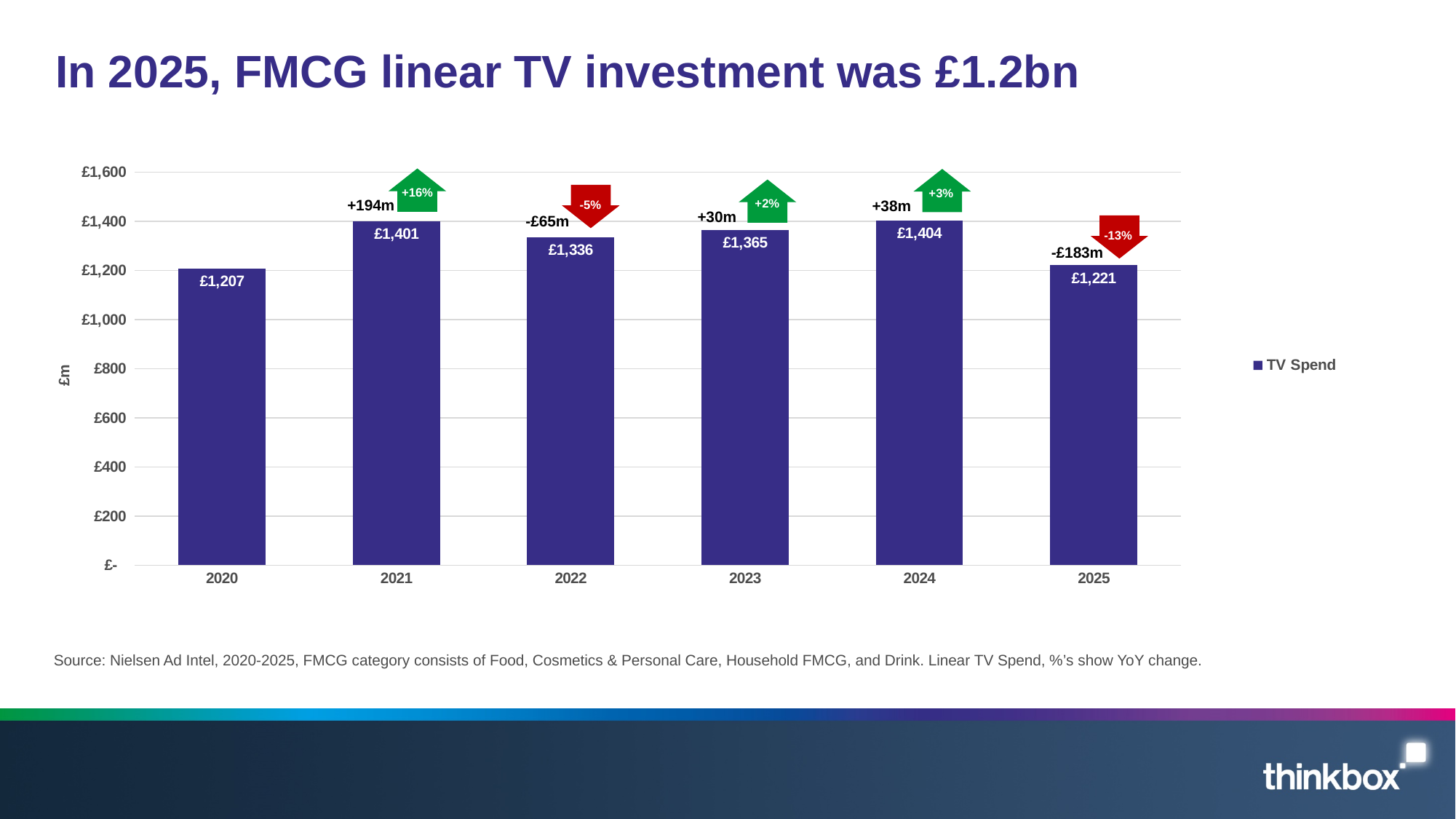

# In 2025, FMCG linear TV investment was £1.2bn

### Chart

| Category | TV Spend |
|---|---|
| 2020 | 1207.0 |
| 2021 | 1401.0 |
| 2022 | 1336.0 |
| 2023 | 1365.0 |
| 2024 | 1404.0 |
| 2025 | 1221.0 |
+194m
+16%

+38m
+3%

+30m
+2%

-£65m
-5%

-£183m
-13%
Source: Nielsen Ad Intel, 2020-2025, FMCG category consists of Food, Cosmetics & Personal Care, Household FMCG, and Drink. Linear TV Spend, %’s show YoY change.